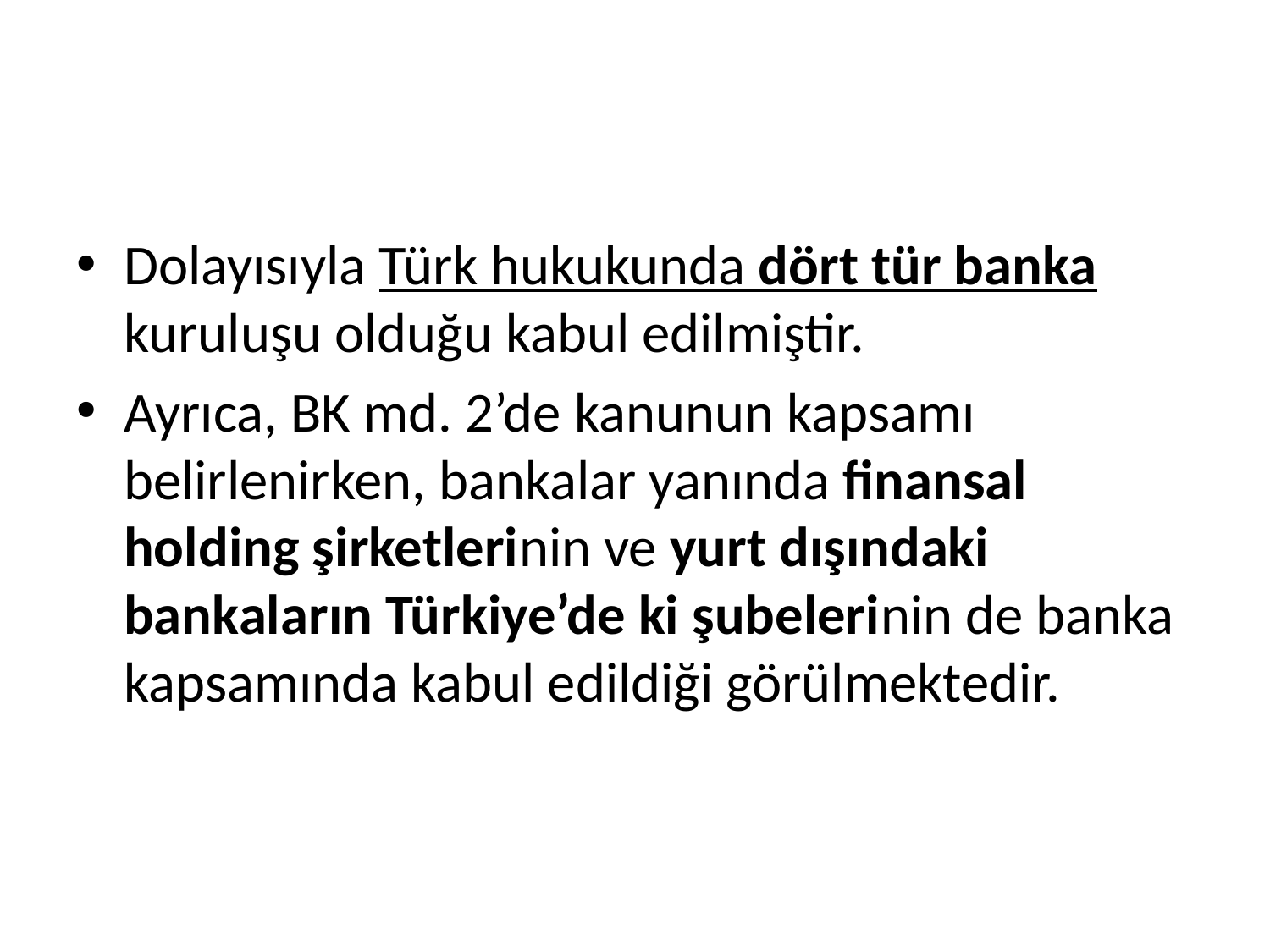

#
Dolayısıyla Türk hukukunda dört tür banka kuruluşu olduğu kabul edilmiştir.
Ayrıca, BK md. 2’de kanunun kapsamı belirlenirken, bankalar yanında finansal holding şirketlerinin ve yurt dışındaki bankaların Türkiye’de ki şubelerinin de banka kapsamında kabul edildiği görülmektedir.